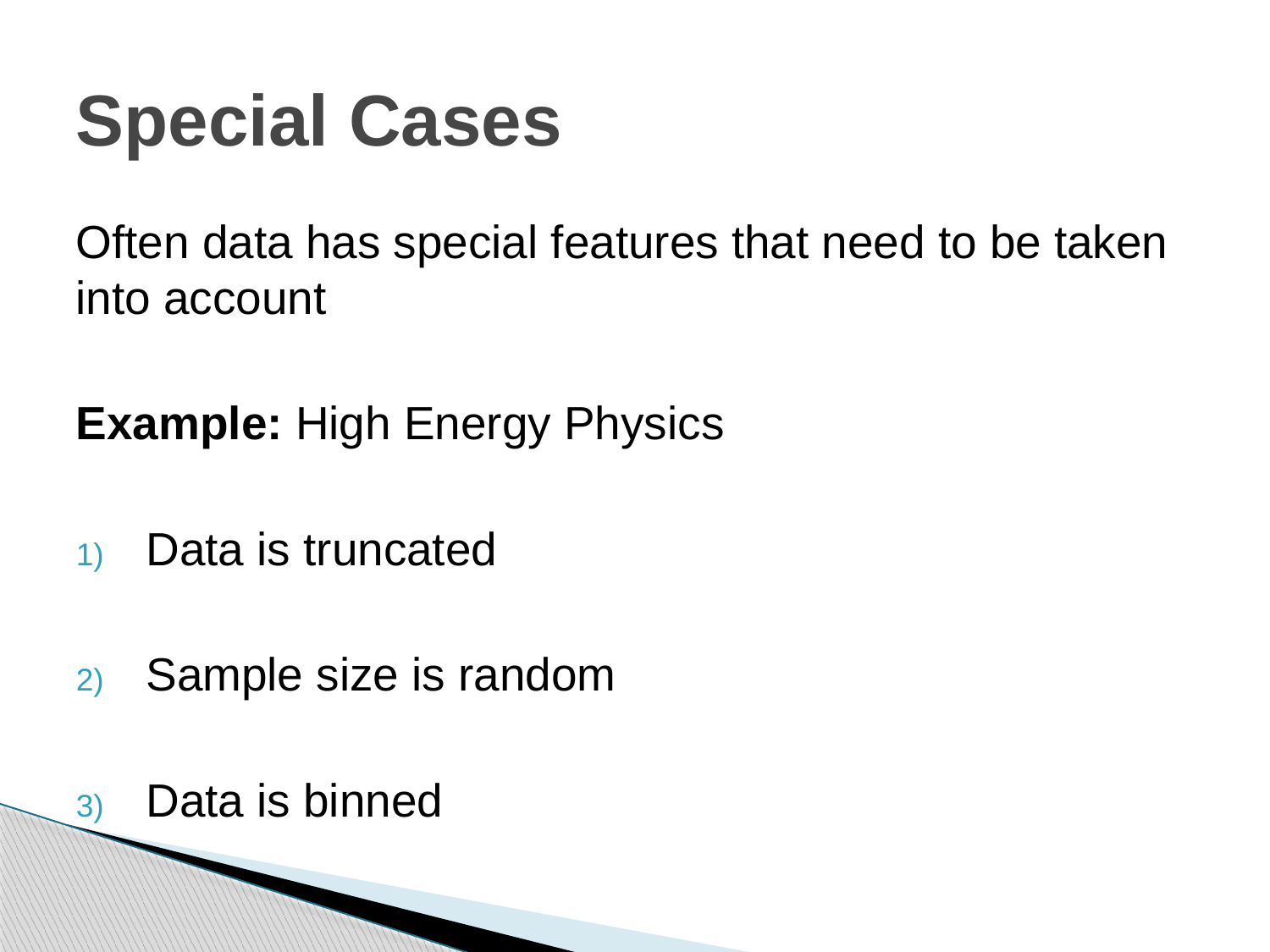

# Special Cases
Often data has special features that need to be taken into account

Example: High Energy Physics

Data is truncated

Sample size is random

Data is binned